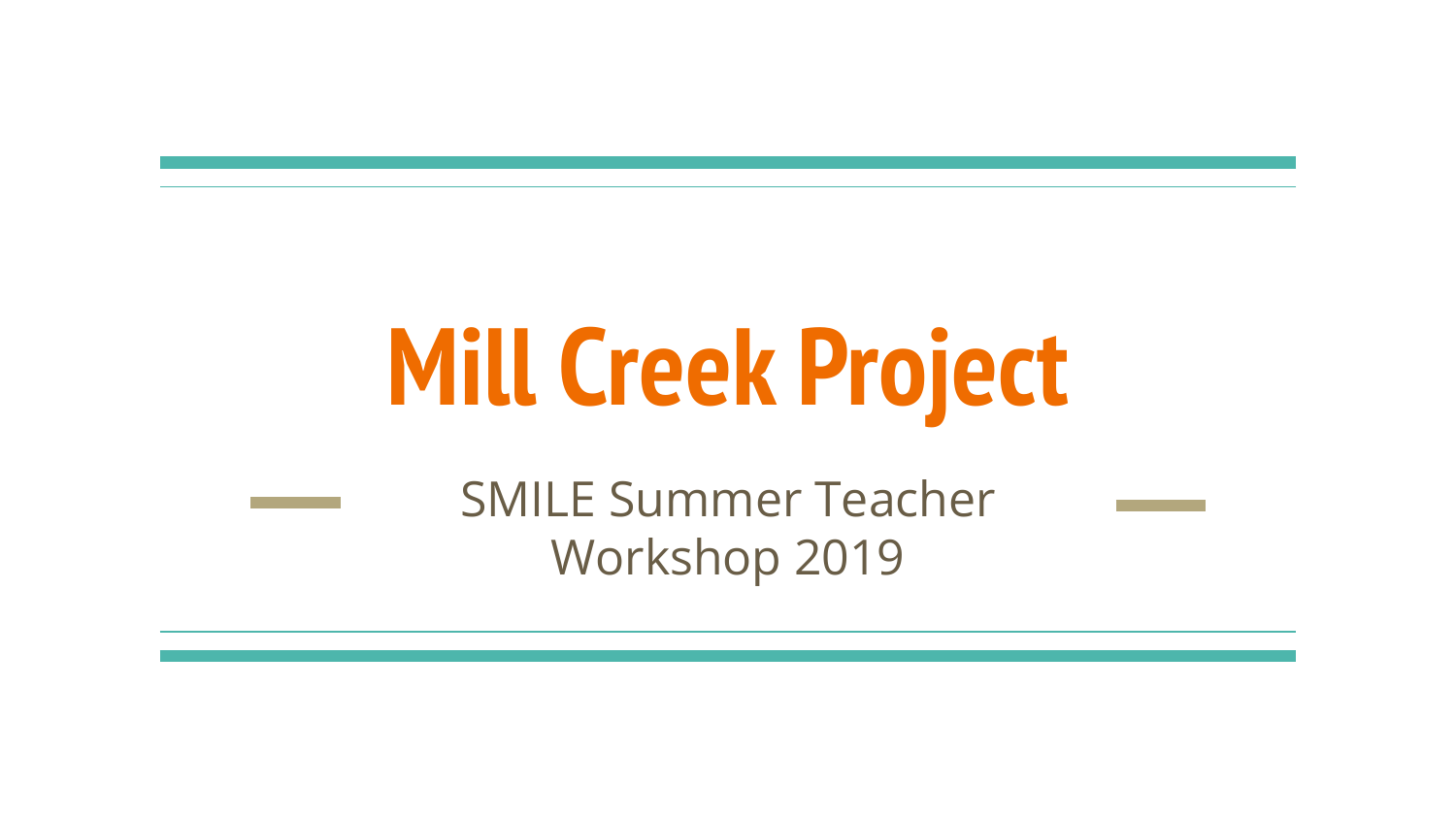

# Mill Creek Project
SMILE Summer Teacher Workshop 2019